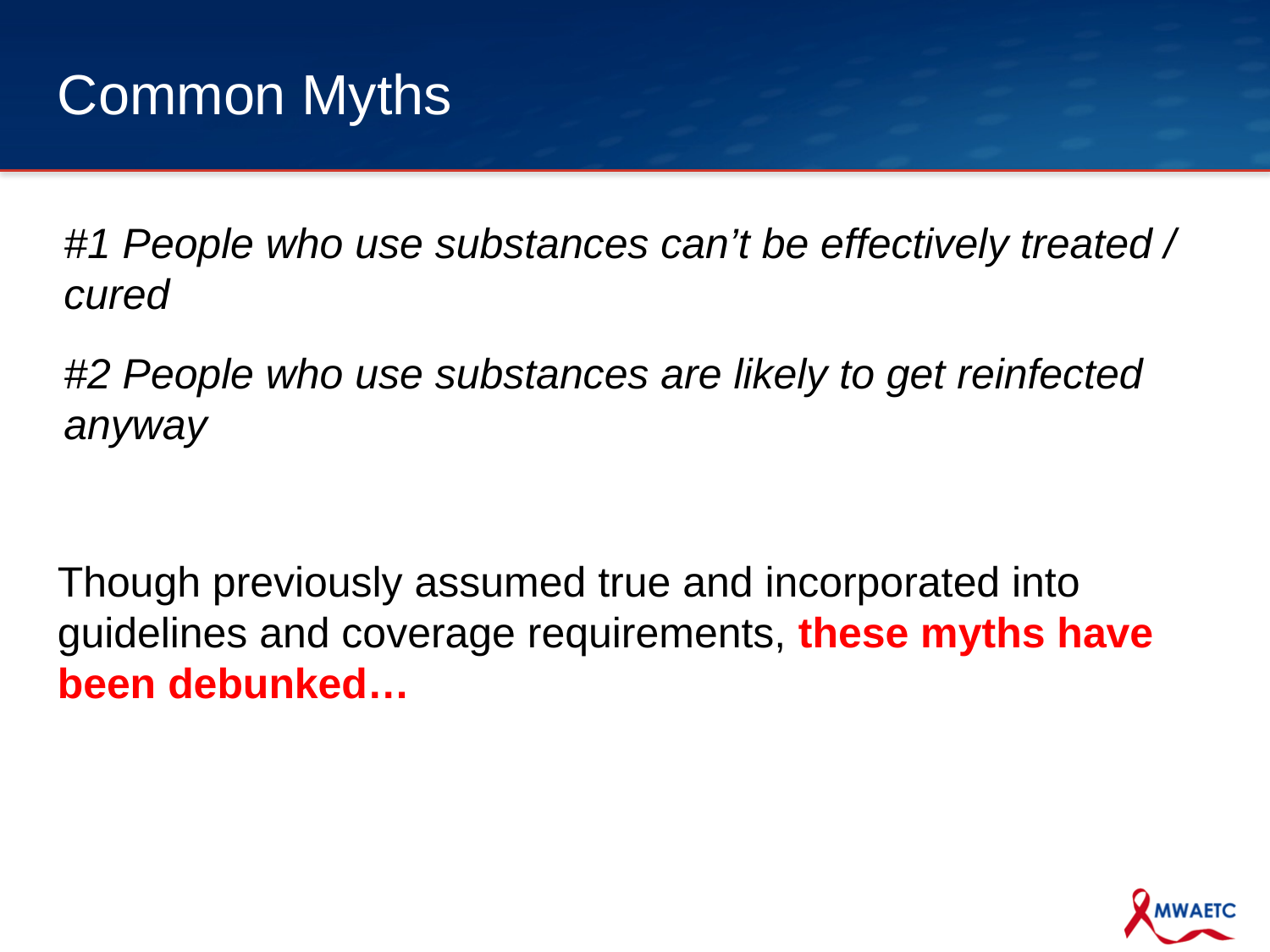

# Common Myths
#1 People who use substances can’t be effectively treated / cured
#2 People who use substances are likely to get reinfected anyway

Though previously assumed true and incorporated into guidelines and coverage requirements, these myths have been debunked…